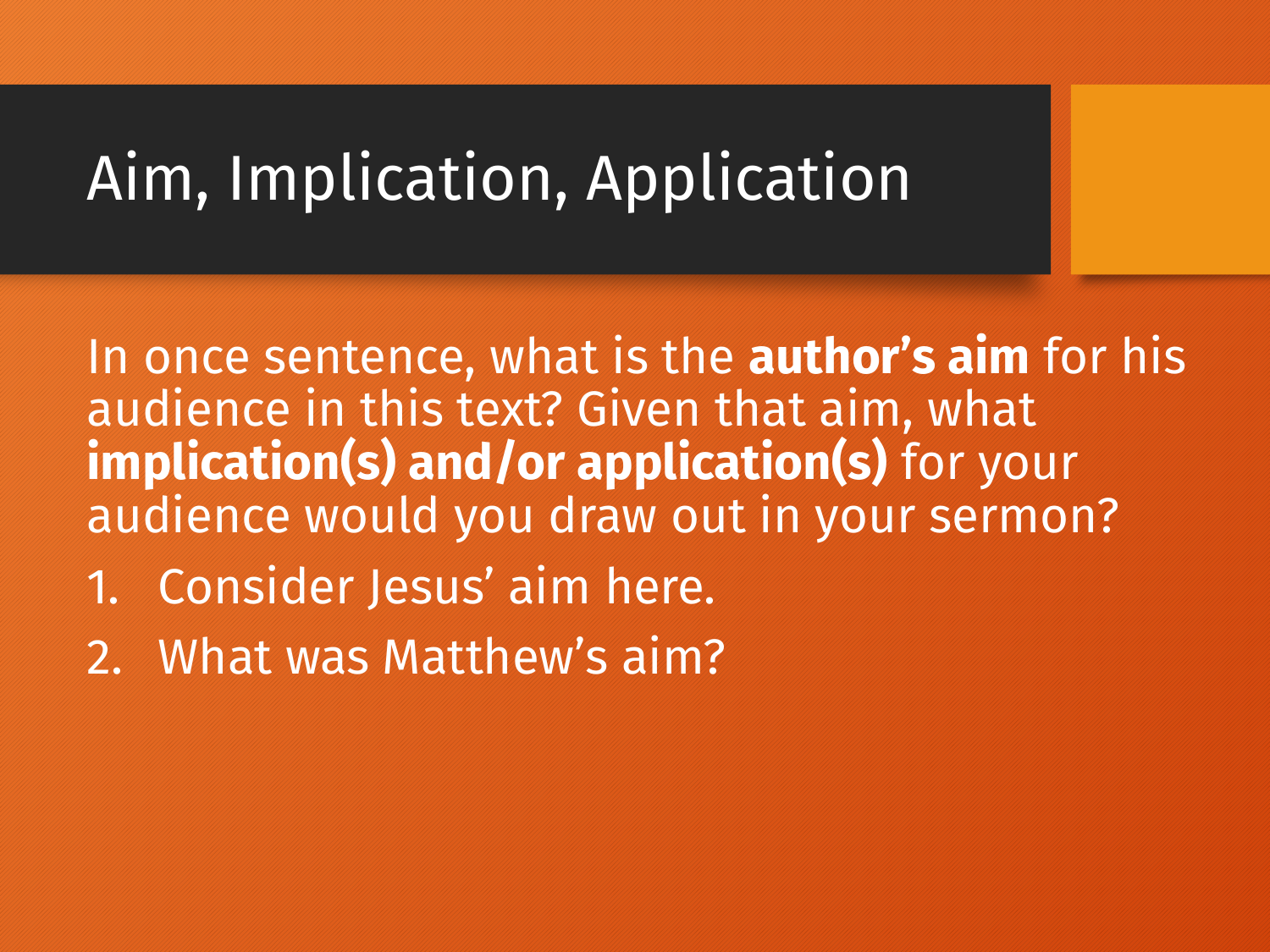

# Aim, Implication, Application
In once sentence, what is the author’s aim for his audience in this text? Given that aim, what implication(s) and/or application(s) for your audience would you draw out in your sermon?
Consider Jesus’ aim here.
What was Matthew’s aim?